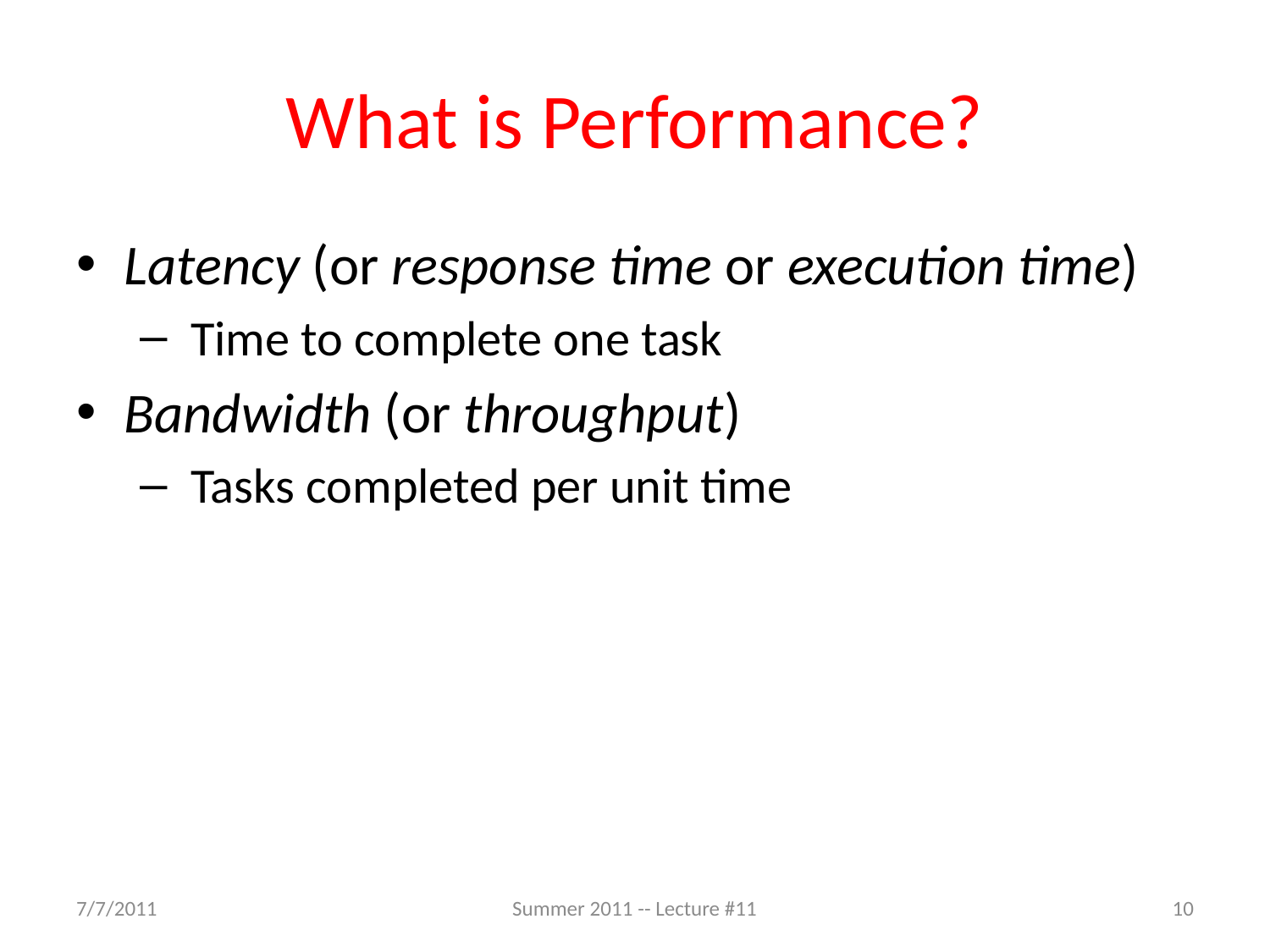

# What is Performance?
Latency (or response time or execution time)
 Time to complete one task
Bandwidth (or throughput)
 Tasks completed per unit time
7/7/2011
Summer 2011 -- Lecture #11
10